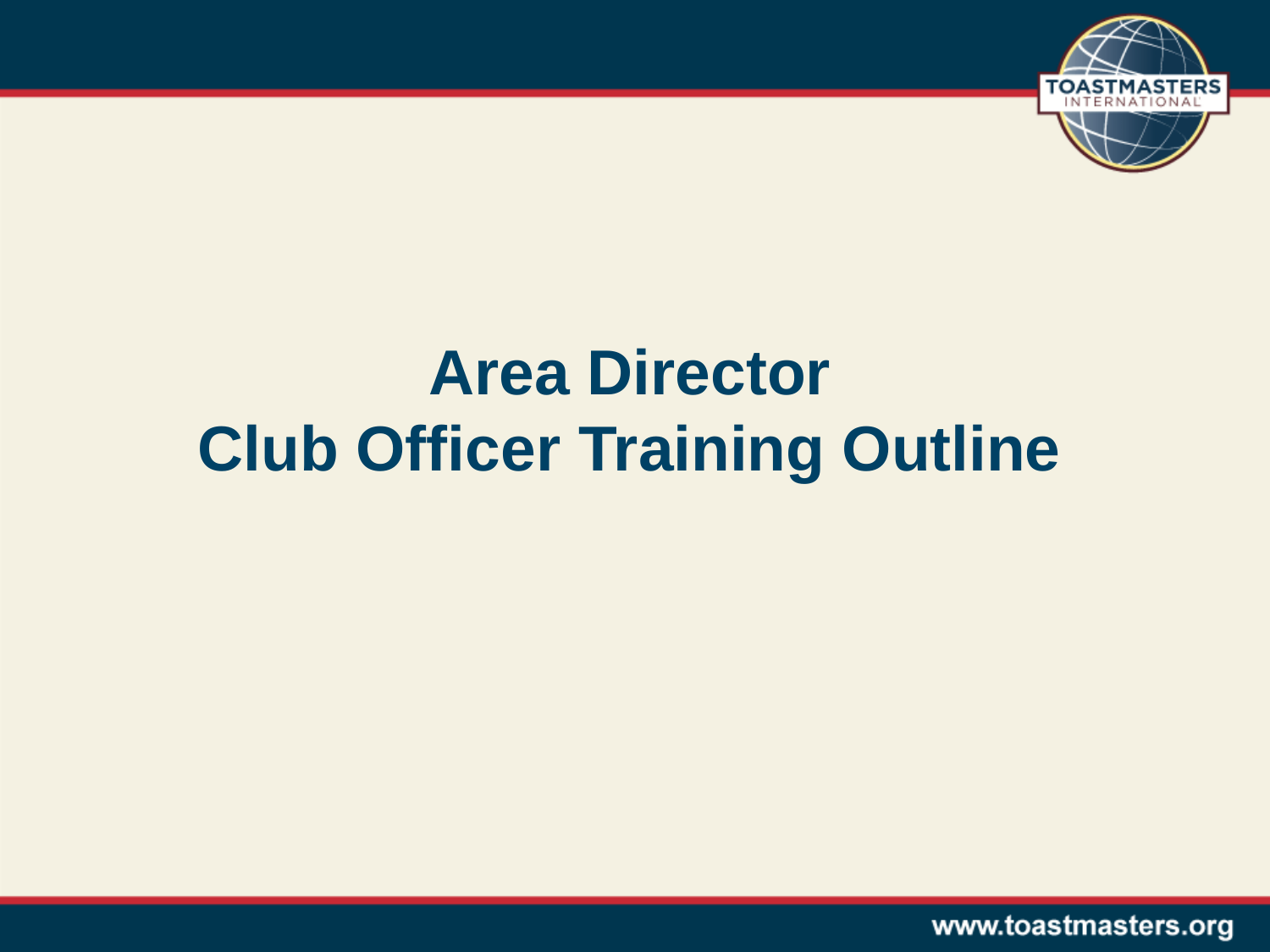

# Area Director Club Officer Training Outline